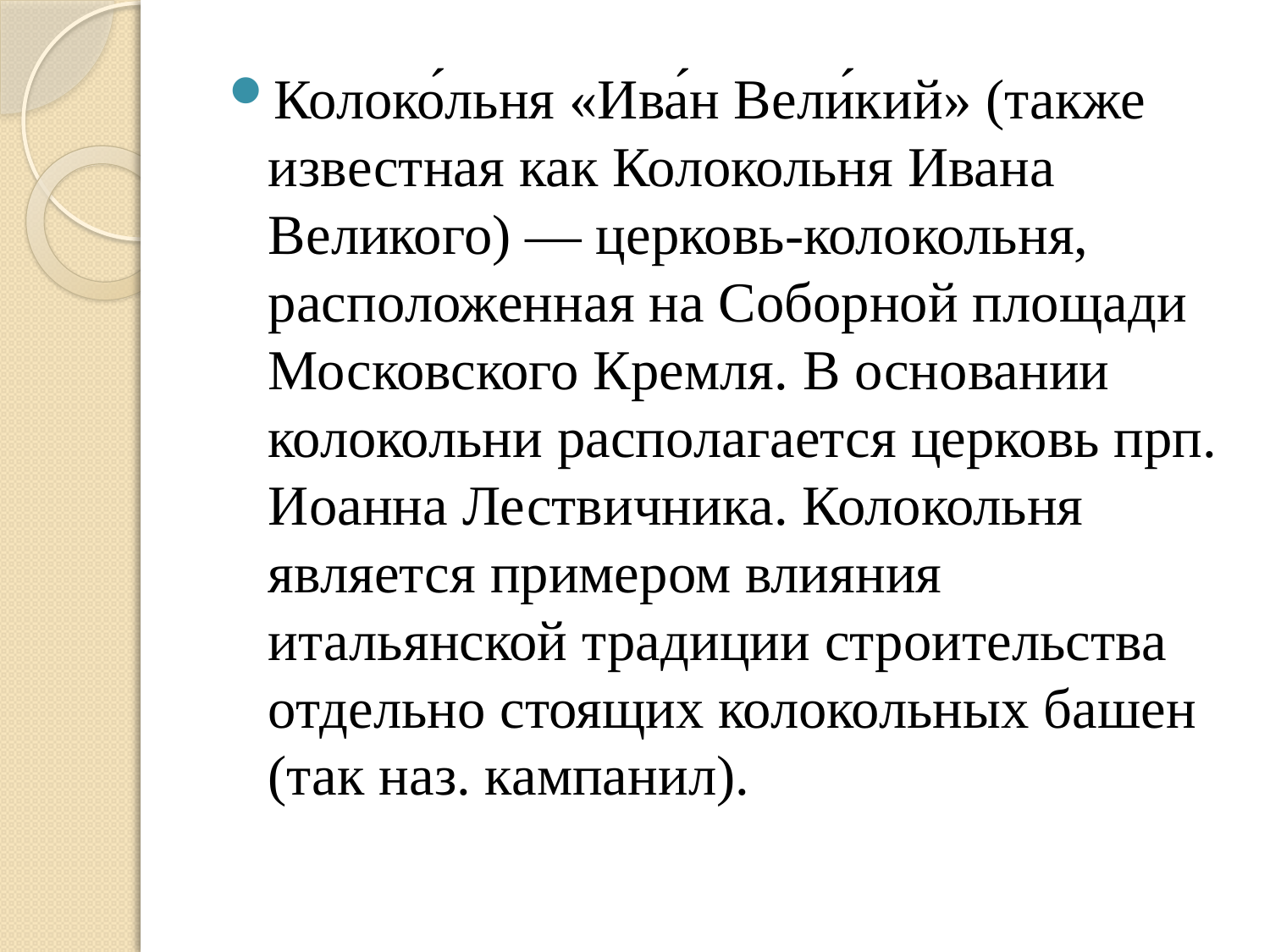

Колоко́льня «Ива́н Вели́кий» (также известная как Колокольня Ивана Великого) — церковь-колокольня, расположенная на Соборной площади Московского Кремля. В основании колокольни располагается церковь прп. Иоанна Лествичника. Колокольня является примером влияния итальянской традиции строительства отдельно стоящих колокольных башен (так наз. кампанил).